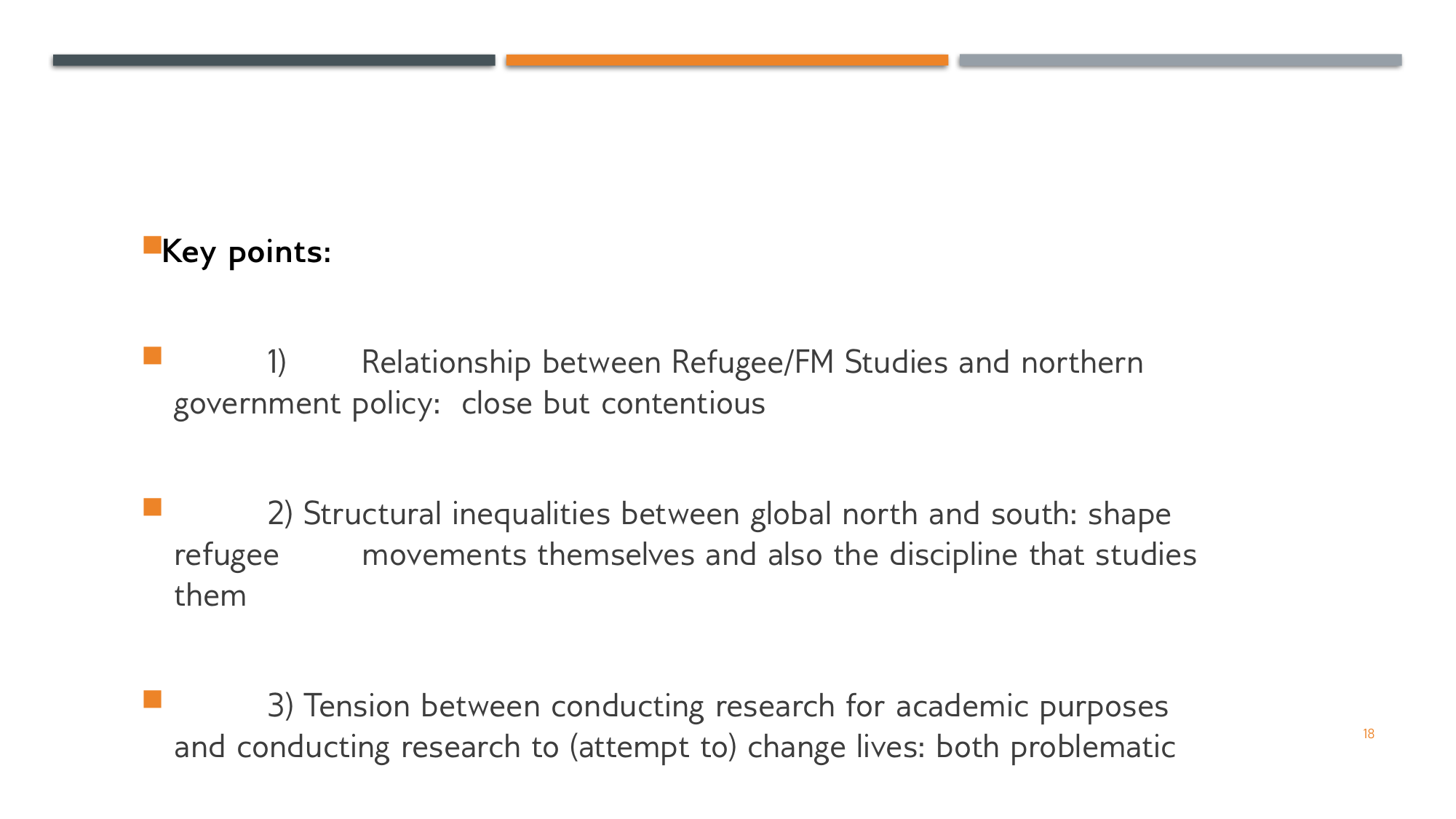

# 1. History: How FMS emerged

Key points:

	1)	Relationship between Refugee/FM Studies and northern government policy:  close but contentious

	2) Structural inequalities between global north and south: shape refugee 	movements themselves and also the discipline that studies them

	3) Tension between conducting research for academic purposes and conducting research to (attempt to) change lives: both problematic

18